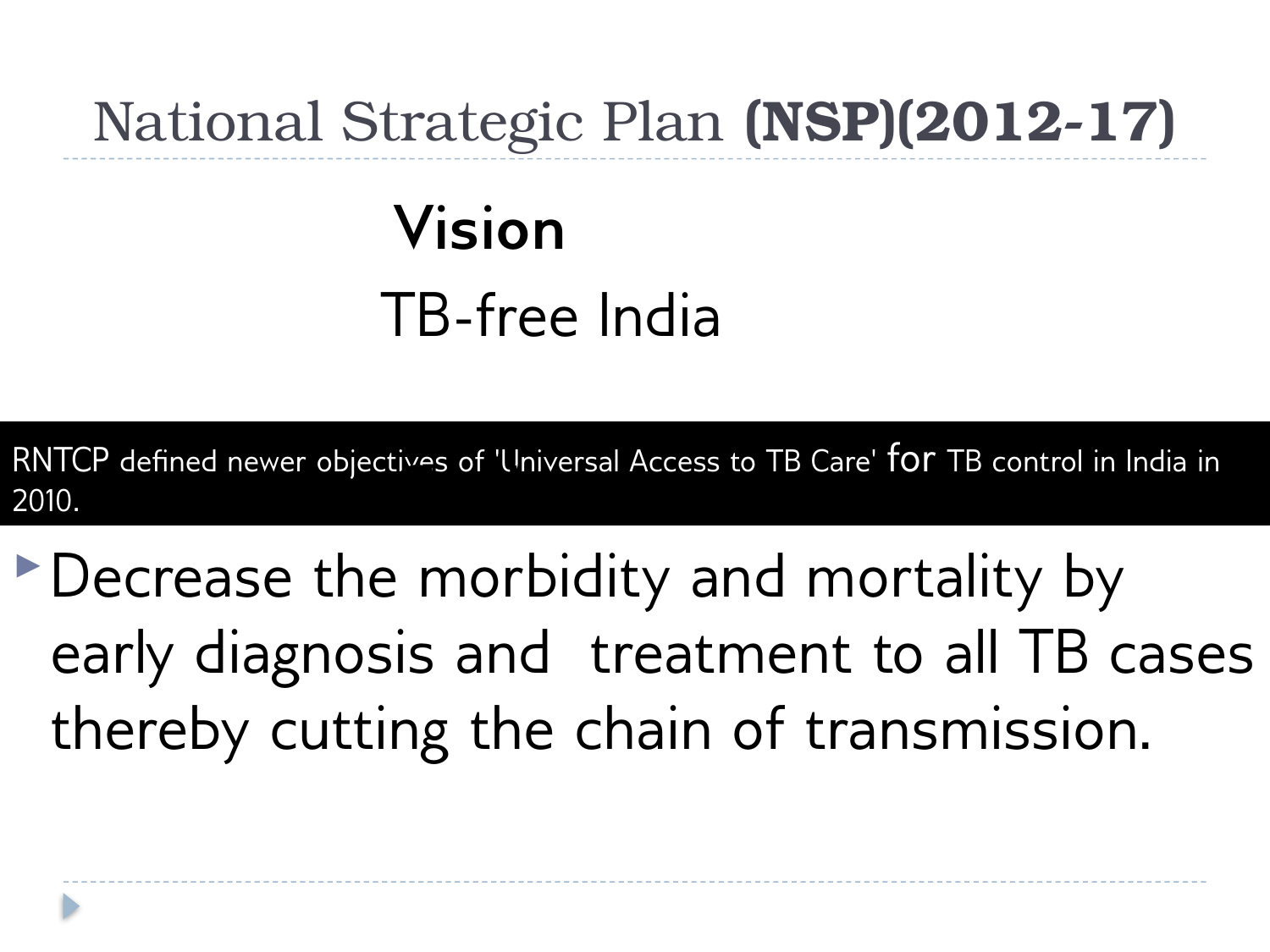

# National Strategic Plan (NSP)(2012-17)
			Vision
		      TB-free India

			Goal
Decrease the morbidity and mortality by early diagnosis and  treatment to all TB cases thereby cutting the chain of transmission.

RNTCP defined newer objectives of 'Universal Access to TB Care' for TB control in India in 2010.